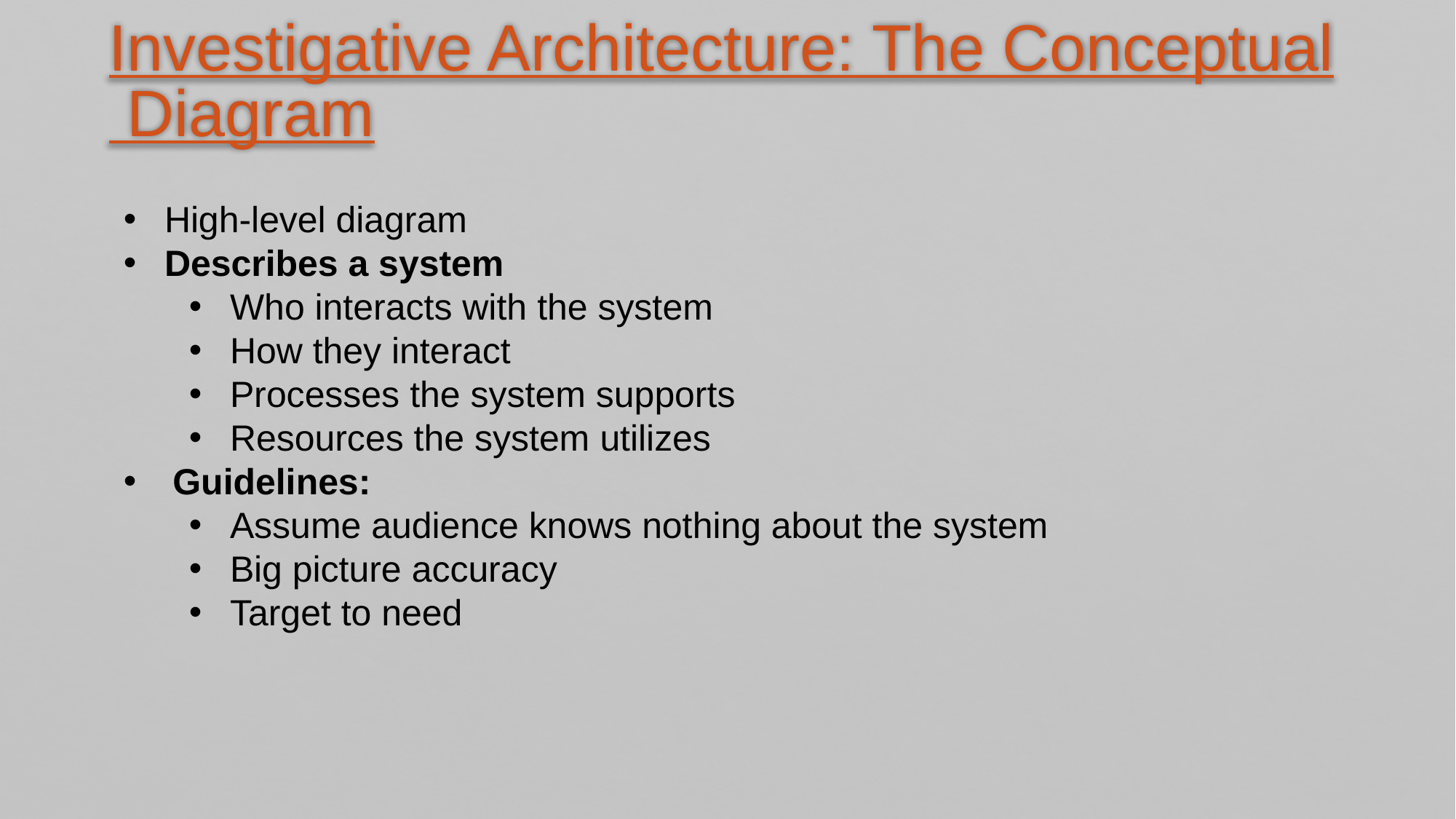

Investigative Architecture: The Conceptual Diagram

High-level diagram
Describes a system
Who interacts with the system
How they interact
Processes the system supports
Resources the system utilizes
Guidelines:
Assume audience knows nothing about the system
Big picture accuracy
Target to need